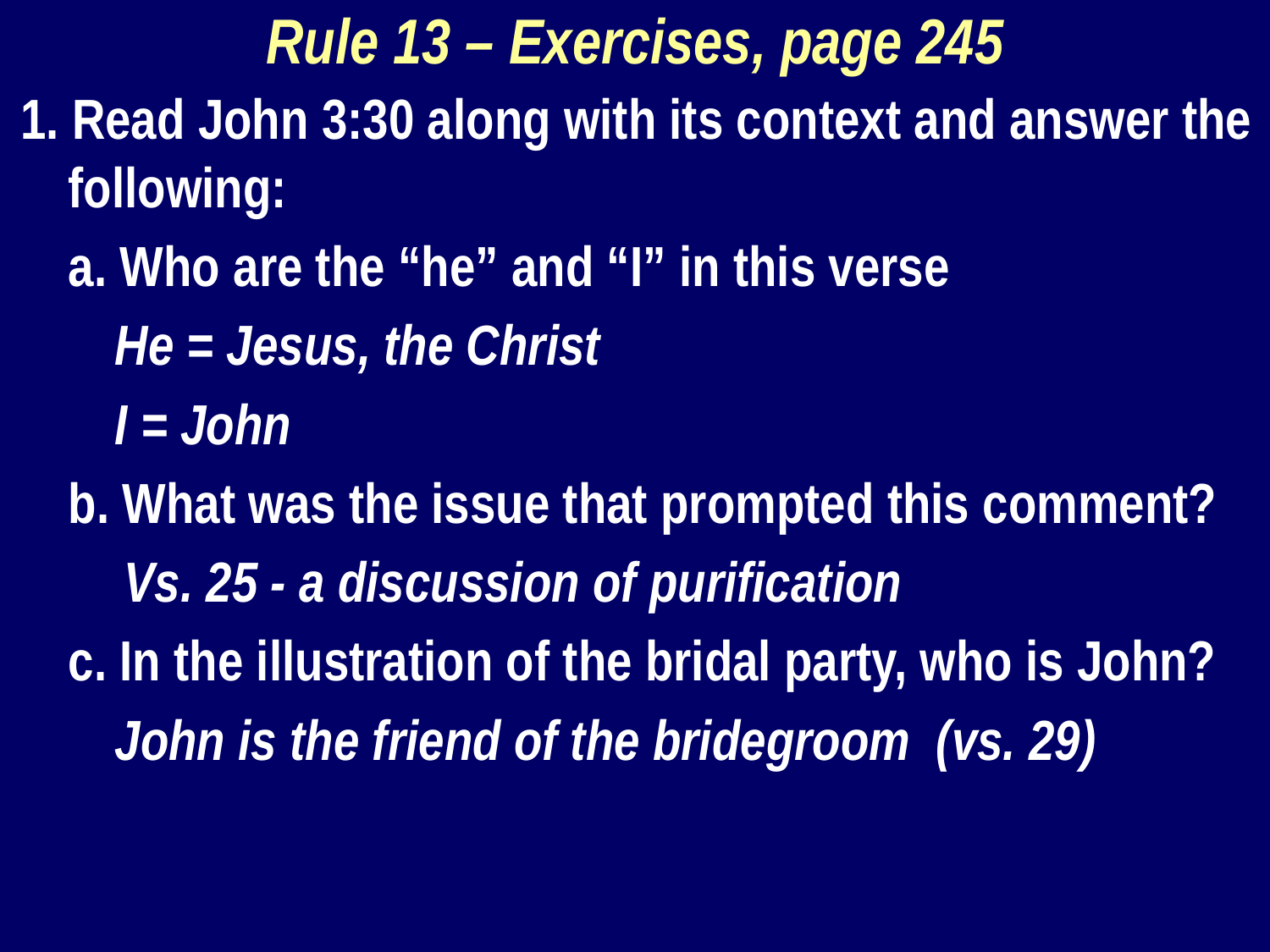

Rule 13 – Exercises, page 245
1. Read John 3:30 along with its context and answer the following:
a. Who are the “he” and “I” in this verse
He = Jesus, the Christ
I = John
b. What was the issue that prompted this comment?
Vs. 25 - a discussion of purification
c. In the illustration of the bridal party, who is John?
John is the friend of the bridegroom  (vs. 29)